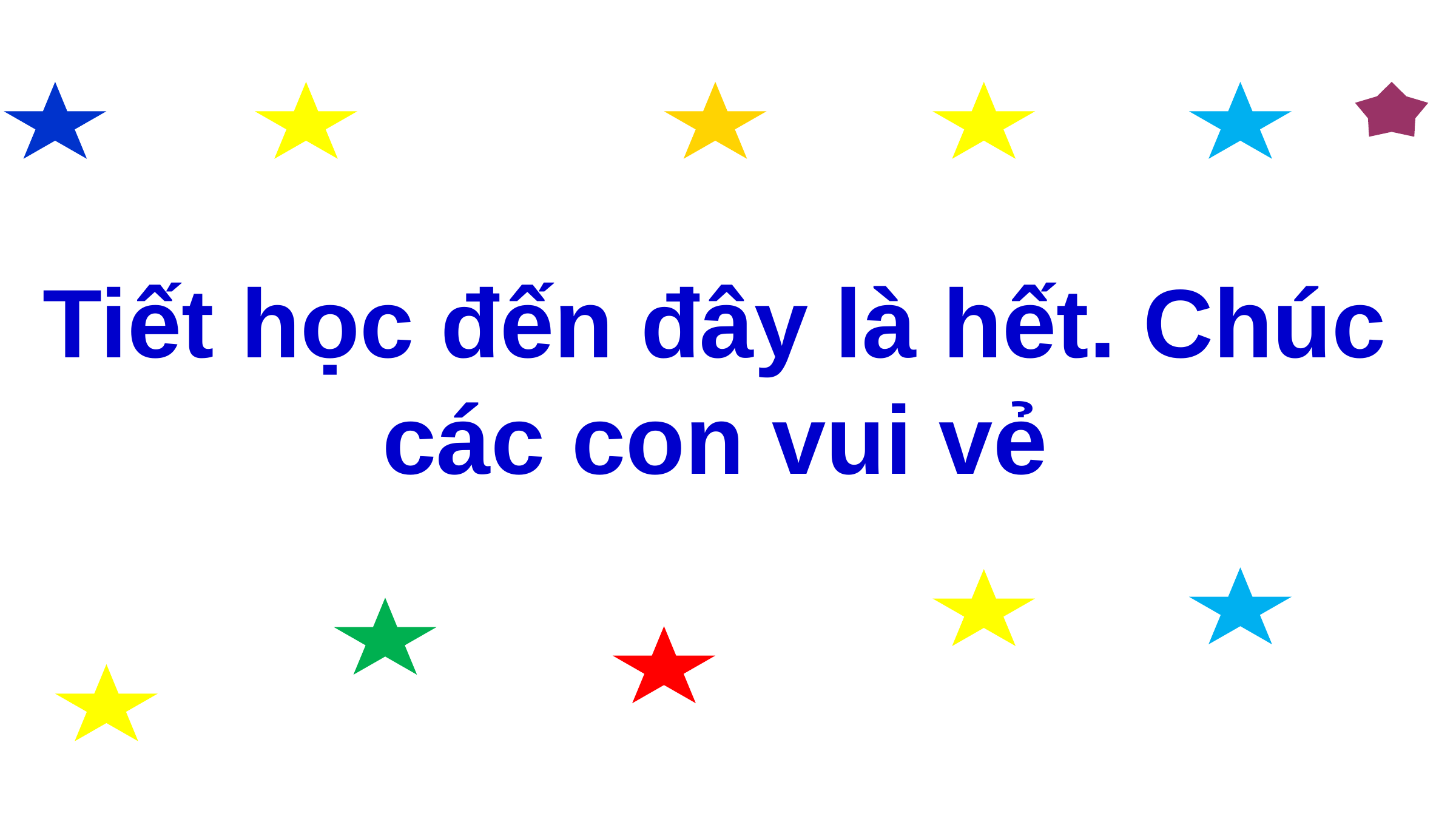

Tiết học đến đây là hết. Chúc các con vui vẻ